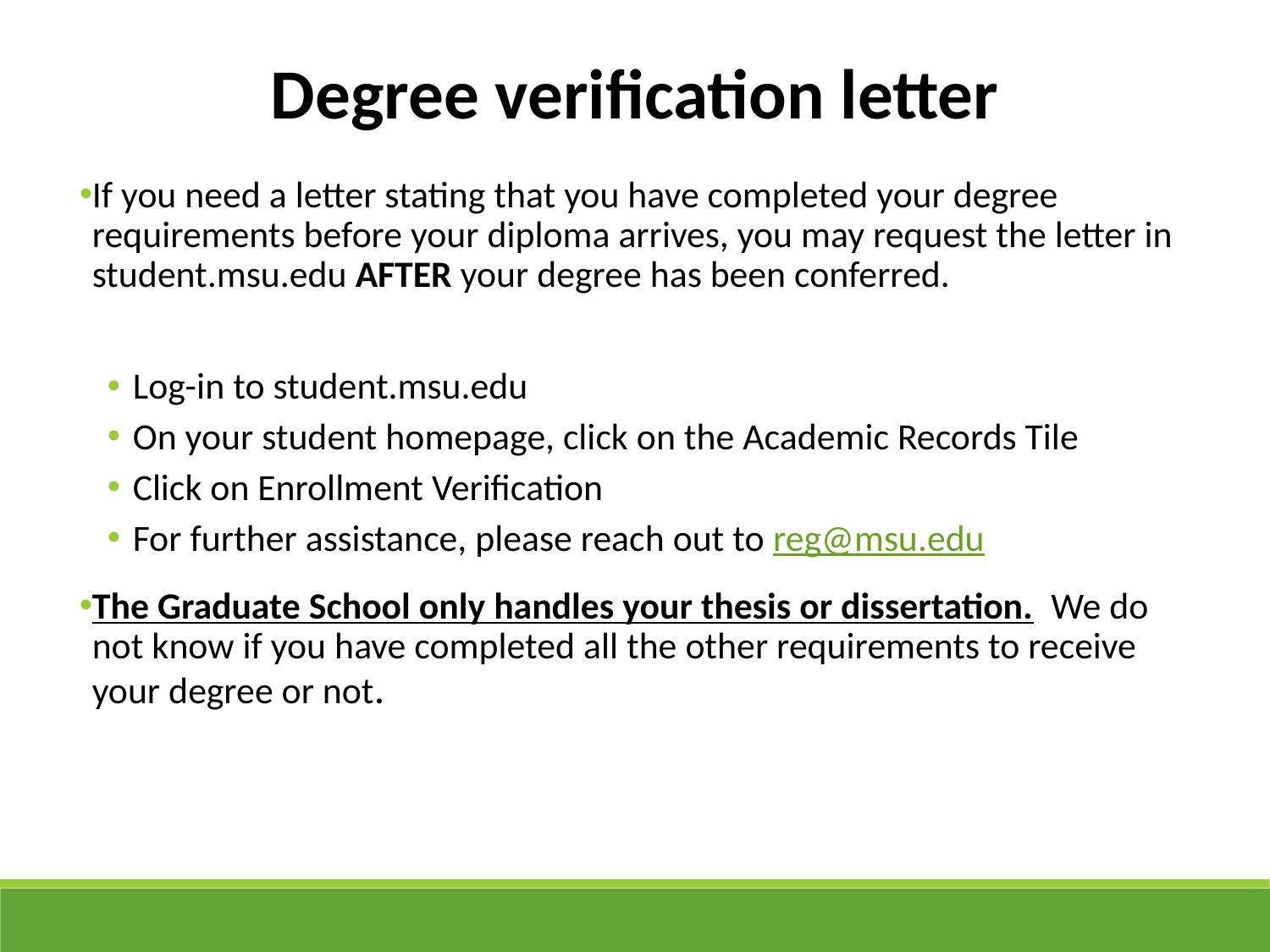

Degree verification letter
If you need a letter stating that you have completed your degree requirements before your diploma arrives, you may request the letter in student.msu.edu AFTER your degree has been conferred.

Log-in to student.msu.edu
On your student homepage, click on the Academic Records Tile
Click on Enrollment Verification
For further assistance, please reach out to reg@msu.edu
The Graduate School only handles your thesis or dissertation.  We do not know if you have completed all the other requirements to receive your degree or not.